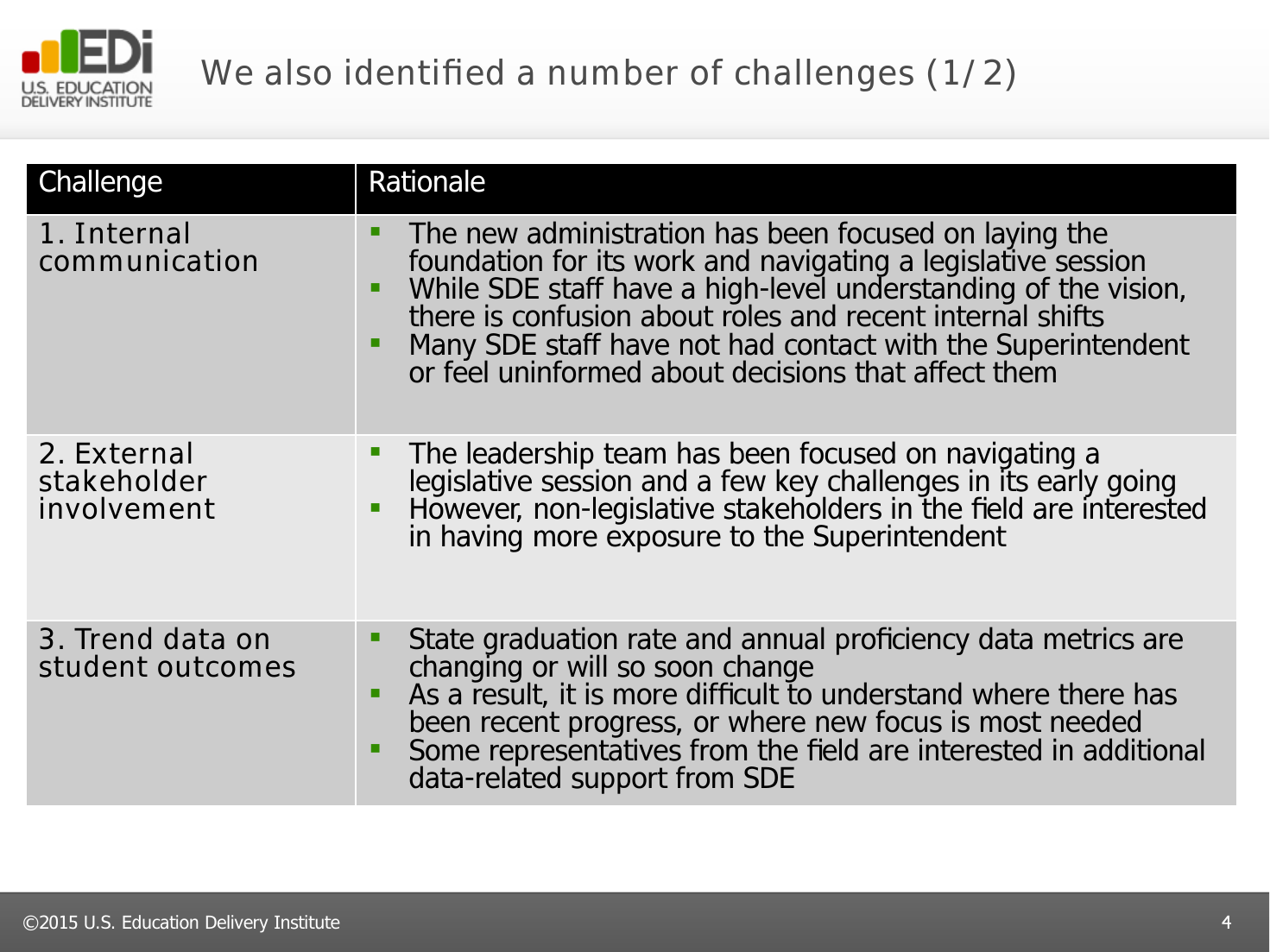

We also identified a number of challenges (1/2)
| Challenge | Rationale |
| --- | --- |
| 1. Internal communication | The new administration has been focused on laying the foundation for its work and navigating a legislative session While SDE staff have a high-level understanding of the vision, there is confusion about roles and recent internal shifts Many SDE staff have not had contact with the Superintendent or feel uninformed about decisions that affect them |
| 2. External stakeholder involvement | The leadership team has been focused on navigating a legislative session and a few key challenges in its early going However, non-legislative stakeholders in the field are interested in having more exposure to the Superintendent |
| 3. Trend data on student outcomes | State graduation rate and annual proficiency data metrics are changing or will so soon change As a result, it is more difficult to understand where there has been recent progress, or where new focus is most needed Some representatives from the field are interested in additional data-related support from SDE |